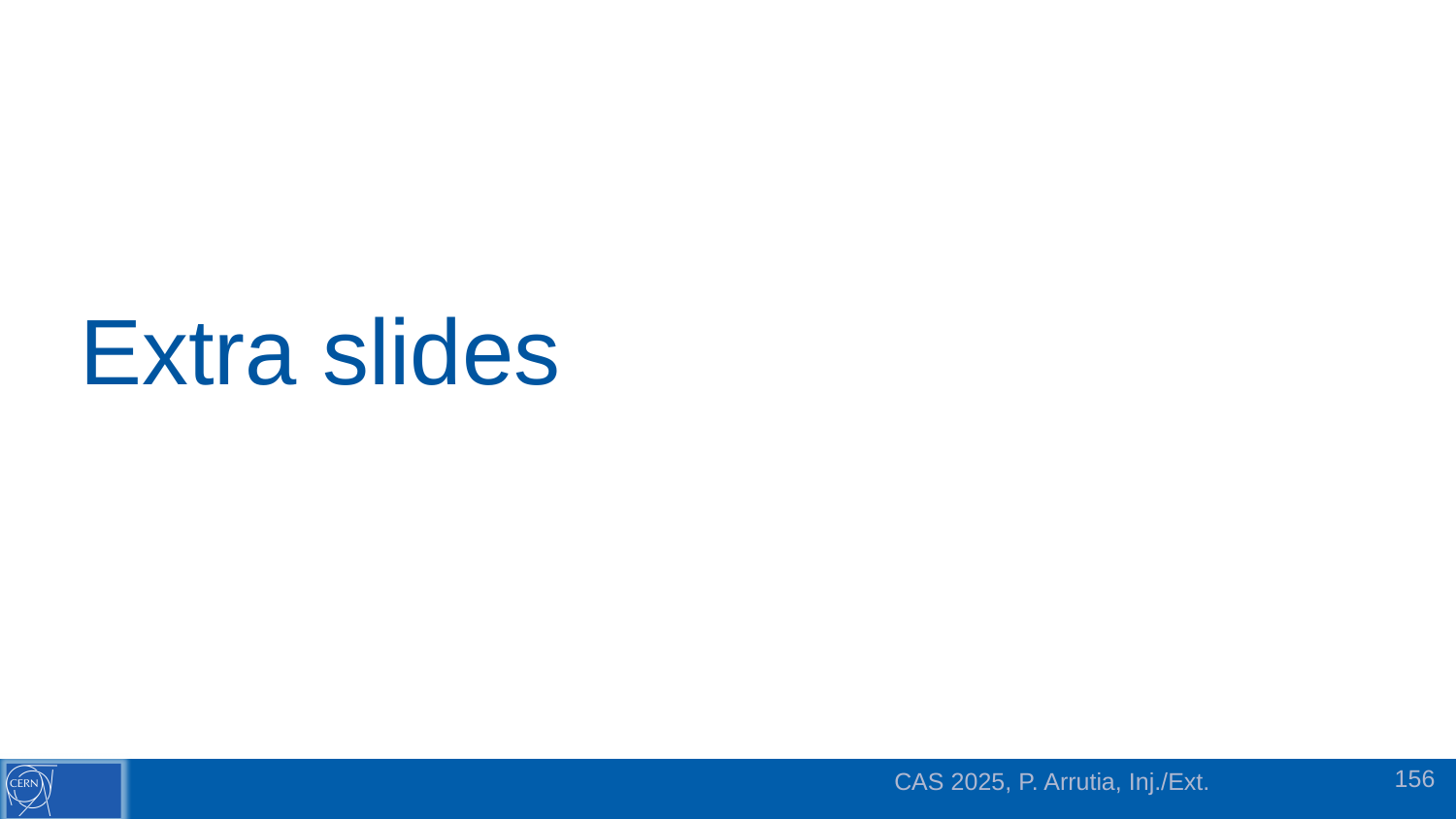

# Extra slides

156
CAS 2025, P. Arrutia, Inj./Ext.